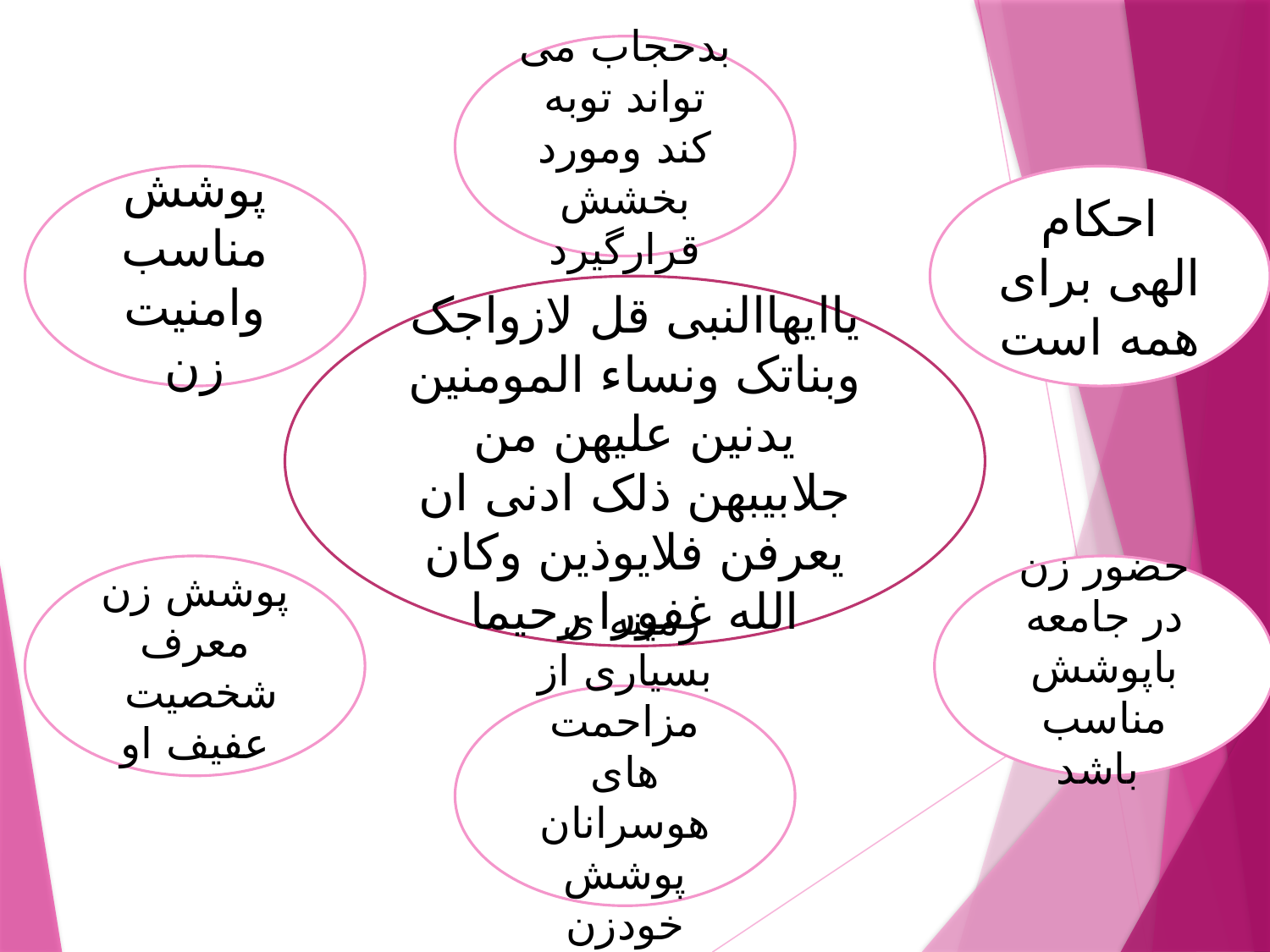

بدحجاب می تواند توبه کند ومورد بخشش قرارگیرد
پوشش مناسب وامنیت زن
احکام الهی برای همه است
یاایهاالنبی قل لازواجک وبناتک ونساء المومنین یدنین علیهن من جلابیبهن ذلک ادنی ان یعرفن فلایوذین وکان الله غفورا رحیما
پوشش زن معرف شخصیت  عفیف او
حضور زن در جامعه باپوشش مناسب باشد
زمینه ی  بسیاری از مزاحمت های هوسرانان پوشش خودزن است